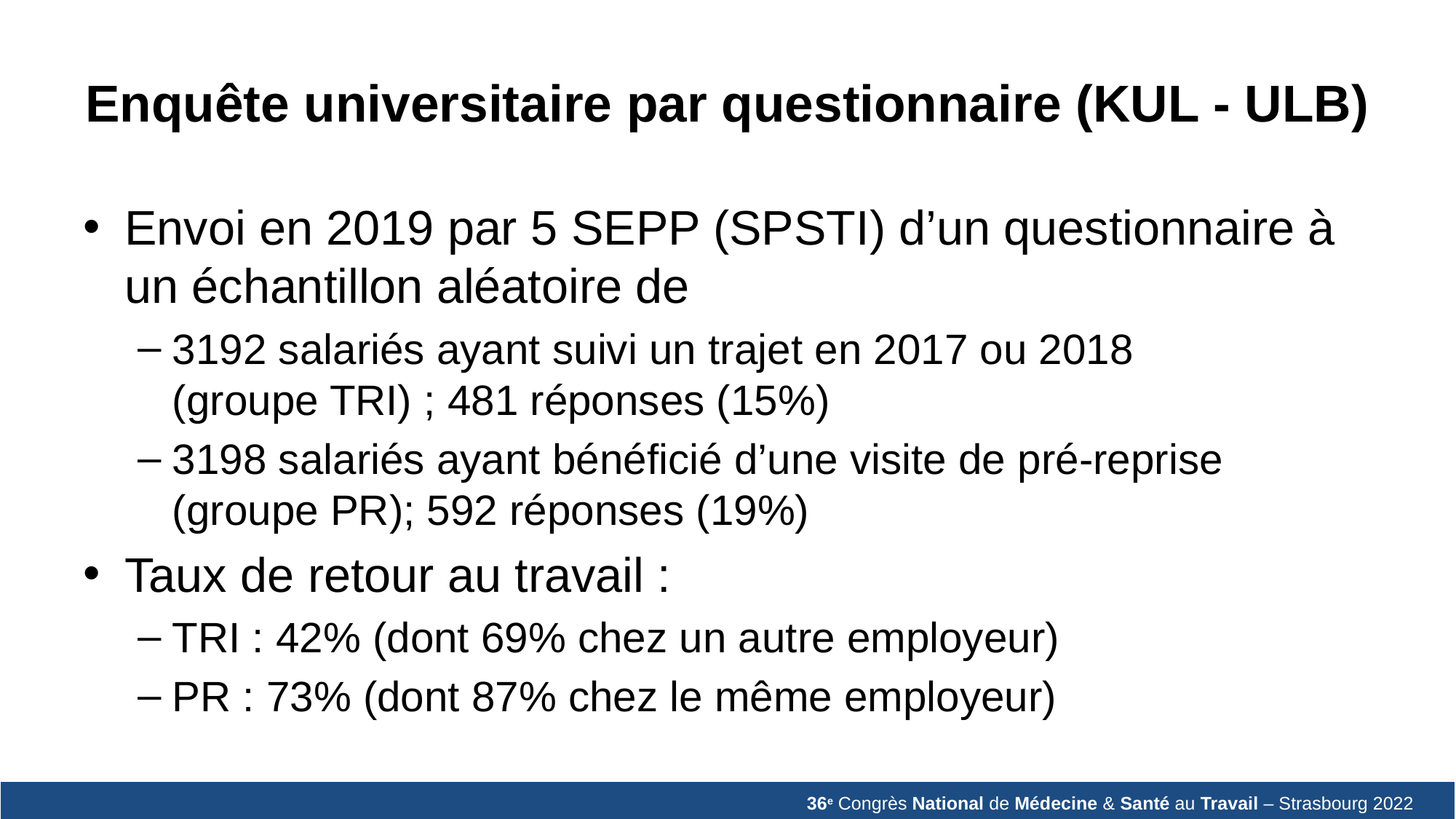

# Enquête universitaire par questionnaire (KUL - ULB)
Envoi en 2019 par 5 SEPP (SPSTI) d’un questionnaire à un échantillon aléatoire de
3192 salariés ayant suivi un trajet en 2017 ou 2018
(groupe TRI) ; 481 réponses (15%)
3198 salariés ayant bénéficié d’une visite de pré-reprise (groupe PR); 592 réponses (19%)
Taux de retour au travail :
TRI : 42% (dont 69% chez un autre employeur)
PR : 73% (dont 87% chez le même employeur)
36e Congrès National de Médecine & Santé au Travail – Strasbourg 2022